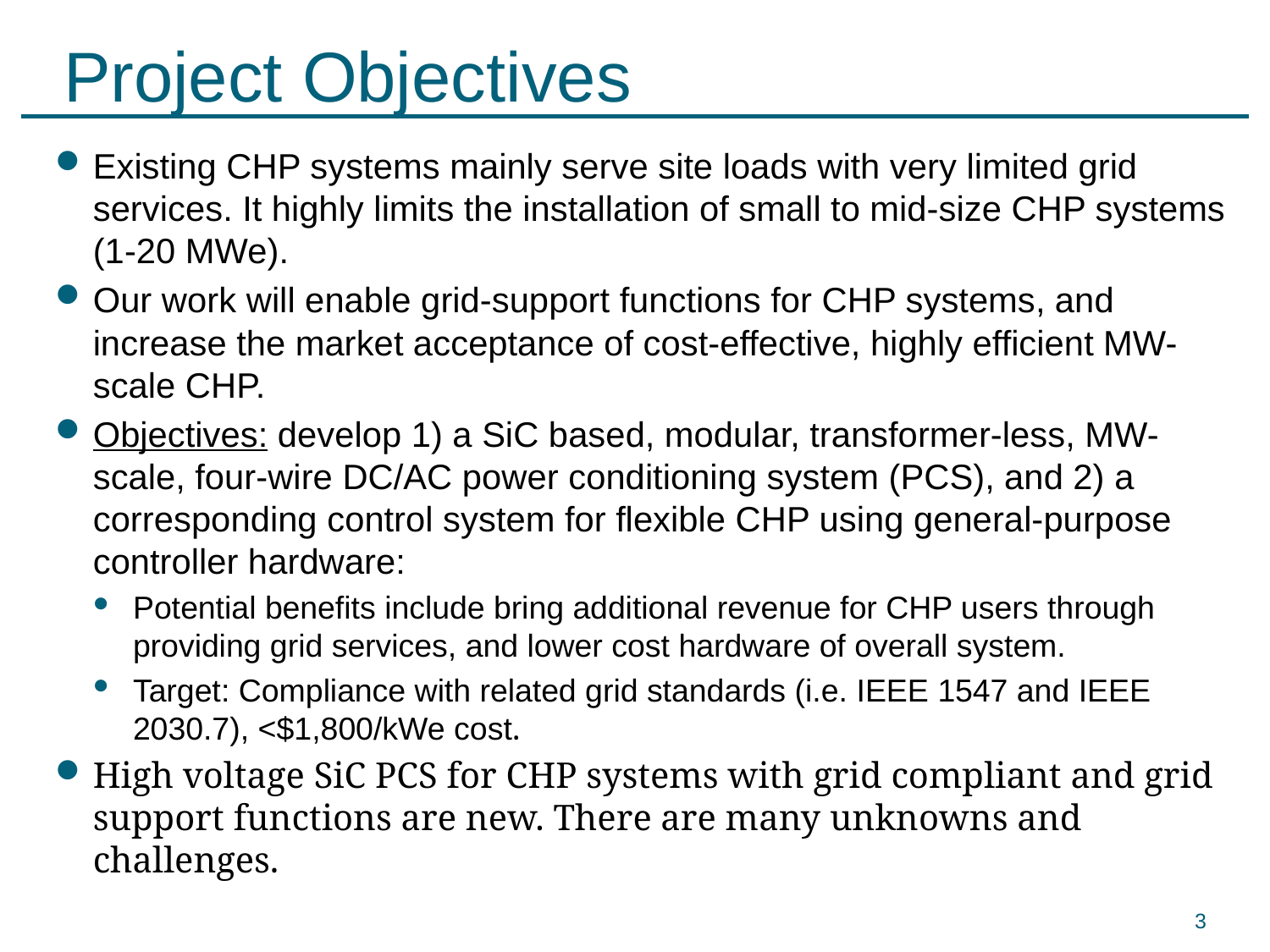

# Project Objectives
Existing CHP systems mainly serve site loads with very limited grid services. It highly limits the installation of small to mid-size CHP systems (1-20 MWe).
Our work will enable grid-support functions for CHP systems, and increase the market acceptance of cost-effective, highly efficient MW-scale CHP.
Objectives: develop 1) a SiC based, modular, transformer-less, MW-scale, four-wire DC/AC power conditioning system (PCS), and 2) a corresponding control system for flexible CHP using general-purpose controller hardware:
Potential benefits include bring additional revenue for CHP users through providing grid services, and lower cost hardware of overall system.
Target: Compliance with related grid standards (i.e. IEEE 1547 and IEEE 2030.7), <$1,800/kWe cost.
High voltage SiC PCS for CHP systems with grid compliant and grid support functions are new. There are many unknowns and challenges.
3